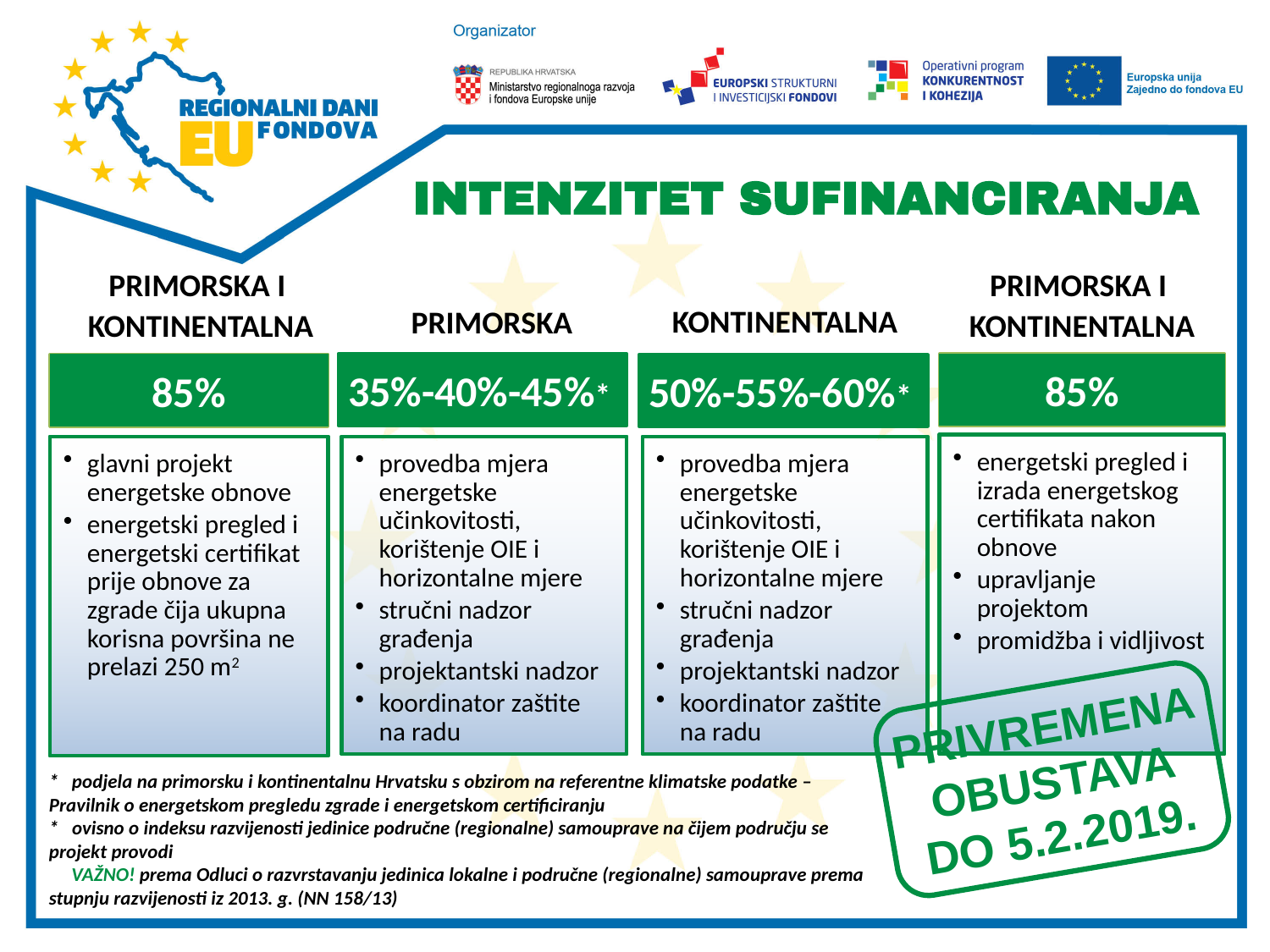

# INTENZITET SUFINANCIRANJA
PRIMORSKA I
KONTINENTALNA
PRIMORSKA I
KONTINENTALNA
KONTINENTALNA
 PRIMORSKA
35%-40%-45%*

85%

85%
50%-55%-60%*

energetski pregled i izrada energetskog certifikata nakon obnove
upravljanje projektom
promidžba i vidljivost

glavni projekt energetske obnove
energetski pregled i energetski certifikat prije obnove za zgrade čija ukupna korisna površina ne prelazi 250 m2

provedba mjera energetske učinkovitosti, korištenje OIE i horizontalne mjere
stručni nadzor građenja
projektantski nadzor
koordinator zaštite na radu

provedba mjera energetske učinkovitosti, korištenje OIE i horizontalne mjere
stručni nadzor građenja
projektantski nadzor
koordinator zaštite na radu

PRIVREMENA OBUSTAVA DO 5.2.2019.
*   podjela na primorsku i kontinentalnu Hrvatsku s obzirom na referentne klimatske podatke – Pravilnik o energetskom pregledu zgrade i energetskom certificiranju
*   ovisno o indeksu razvijenosti jedinice područne (regionalne) samouprave na čijem području se projekt provodi
     VAŽNO! prema Odluci o razvrstavanju jedinica lokalne i područne (regionalne) samouprave prema stupnju razvijenosti iz 2013. g. (NN 158/13)